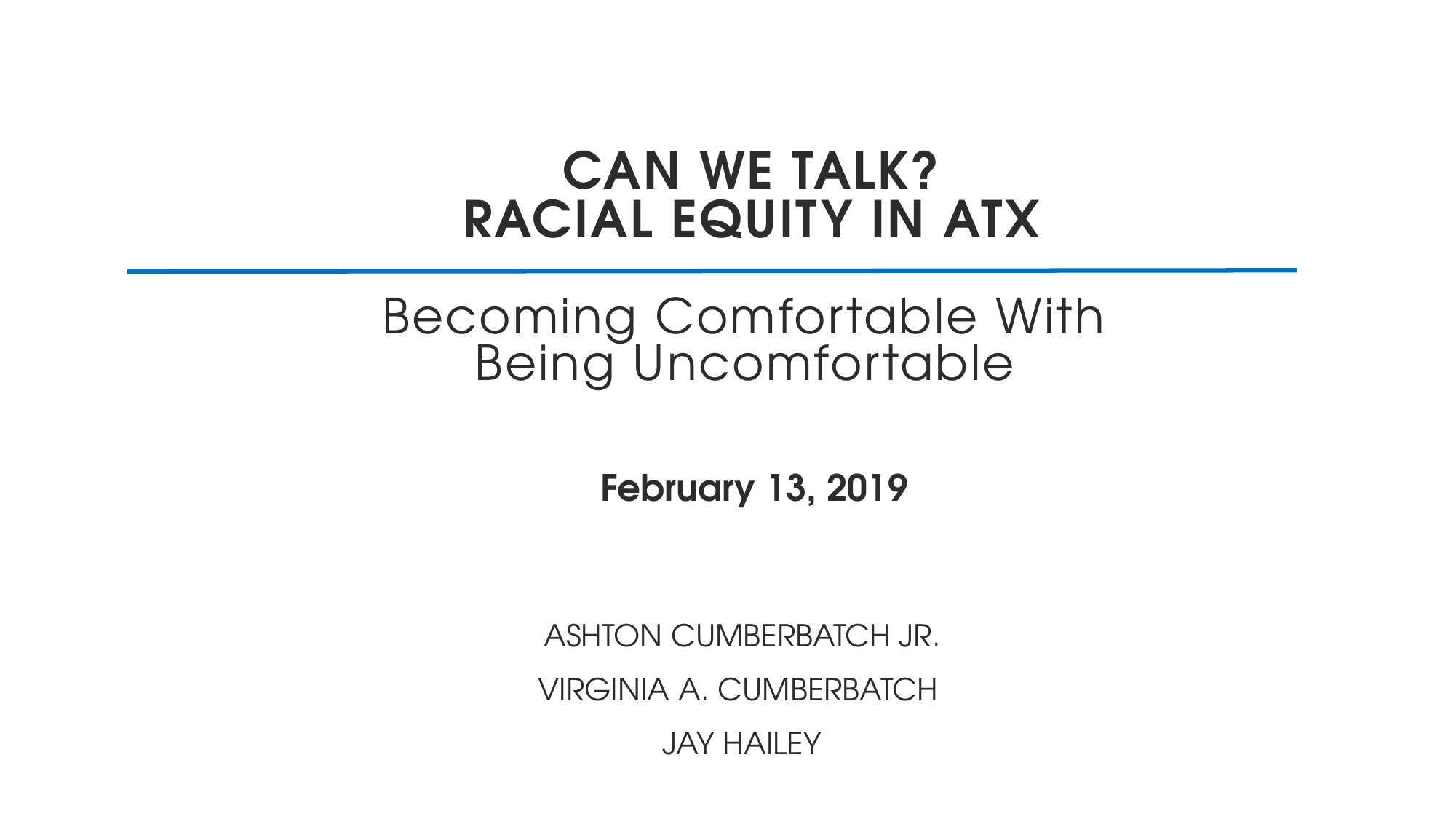

# Can we talk? Racial equity in ATX Becoming Comfortable With Being Uncomfortable
February 13, 2019
ASHTON CUMBERBATCH JR.
VIRGINIA A. CUMBERBATCH
JAY HAILEY